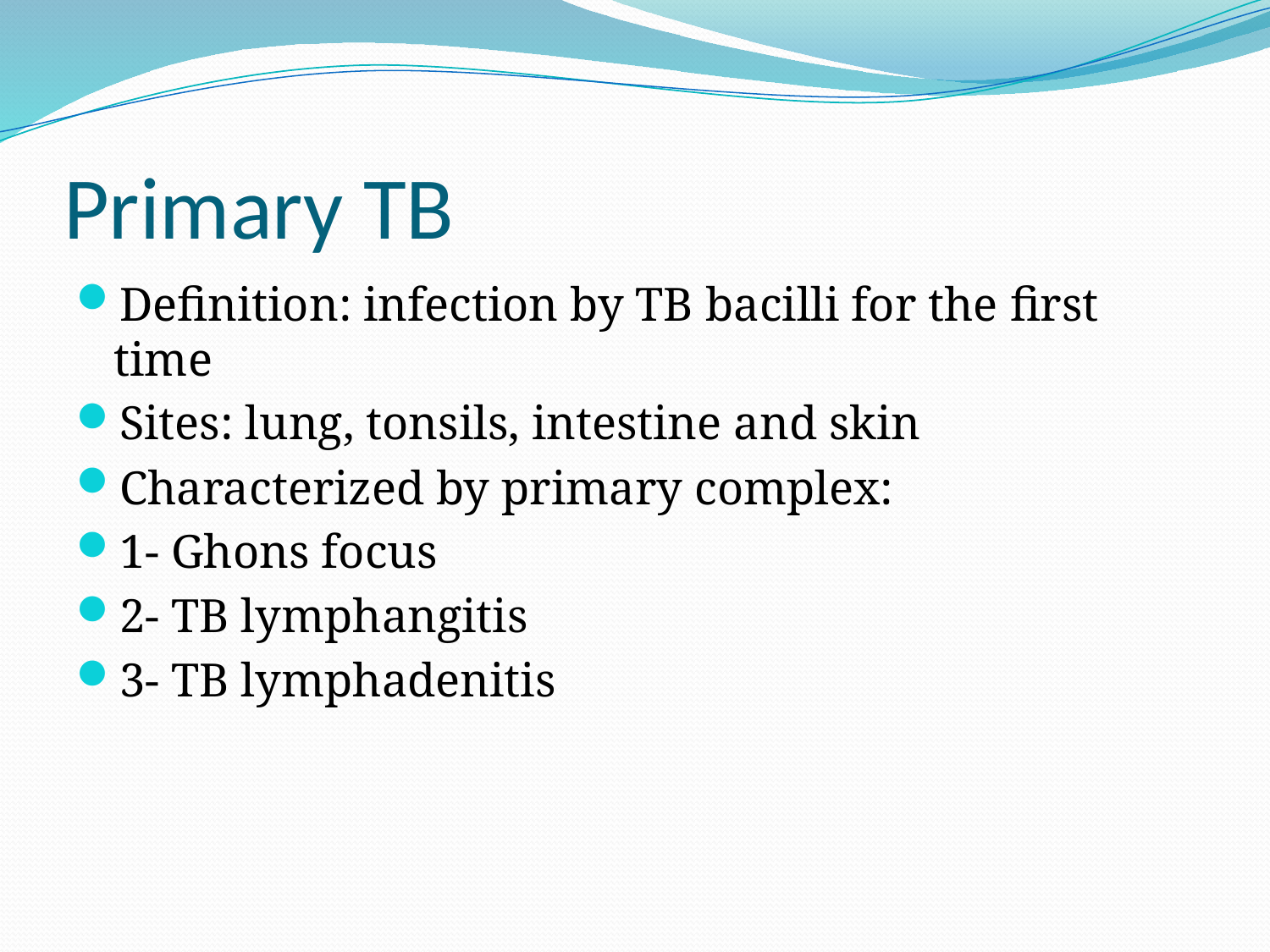

# Primary TB
Definition: infection by TB bacilli for the first time
Sites: lung, tonsils, intestine and skin
Characterized by primary complex:
1- Ghons focus
2- TB lymphangitis
3- TB lymphadenitis